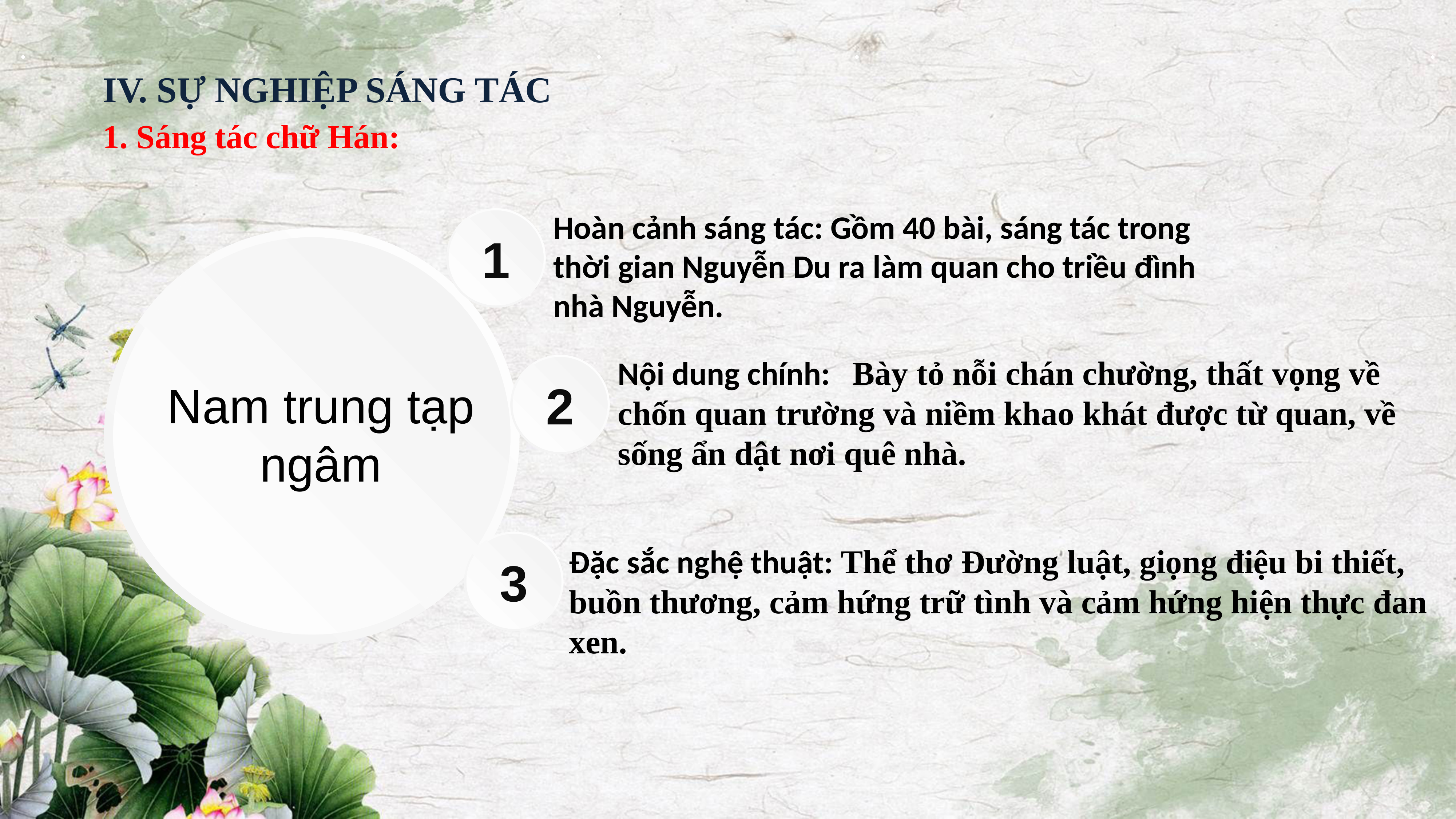

IV. SỰ NGHIỆP SÁNG TÁC
1. Sáng tác chữ Hán:
Hoàn cảnh sáng tác: Gồm 40 bài, sáng tác trong thời gian Nguyễn Du ra làm quan cho triều đình nhà Nguyễn.

1

Nội dung chính:   Bày tỏ nỗi chán chường, thất vọng về chốn quan trường và niềm khao khát được từ quan, về sống ẩn dật nơi quê nhà.

2
Nam trung tạp ngâm

3
Đặc sắc nghệ thuật: Thể thơ Đường luật, giọng điệu bi thiết, buồn thương, cảm hứng trữ tình và cảm hứng hiện thực đan xen.